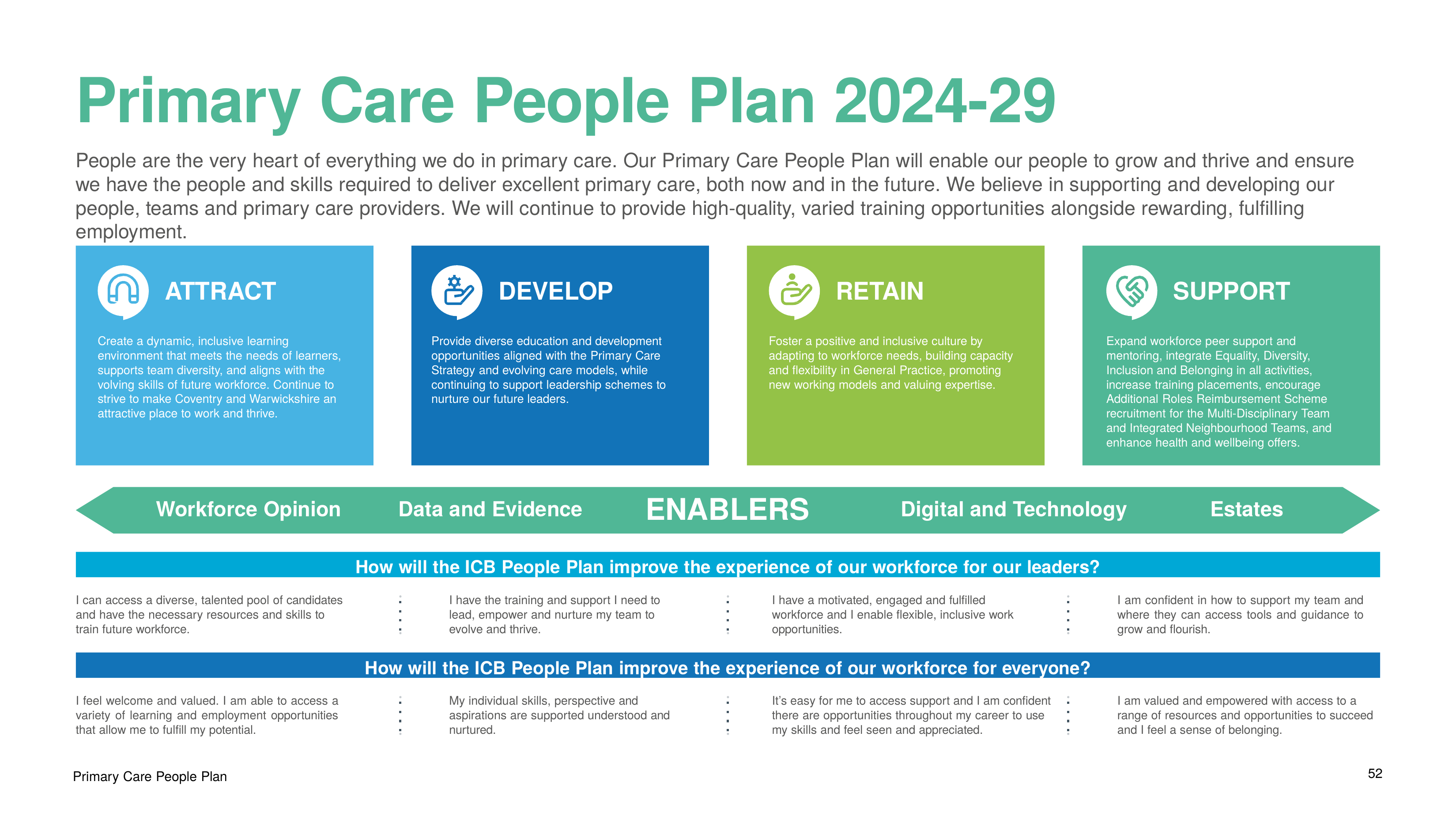

# Primary Care People Plan 2024-29
People are the very heart of everything we do in primary care. Our Primary Care People Plan will enable our people to grow and thrive and ensure we have the people and skills required to deliver excellent primary care, both now and in the future. We believe in supporting and developing our people, teams and primary care providers. We will continue to provide high-quality, varied training opportunities alongside rewarding, fulfilling employment.

ATTRACT
Create a dynamic, inclusive learning environment that meets the needs of learners, supports team diversity, and aligns with the volving skills of future workforce. Continue to strive to make Coventry and Warwickshire an attractive place to work and thrive.

DEVELOP
Provide diverse education and development opportunities aligned with the Primary Care Strategy and evolving care models, while continuing to support leadership schemes to nurture our future leaders.

RETAIN
Foster a positive and inclusive culture by adapting to workforce needs, building capacity and flexibility in General Practice, promoting new working models and valuing expertise.

SUPPORT
Expand workforce peer support and mentoring, integrate Equality, Diversity, Inclusion and Belonging in all activities, increase training placements, encourage Additional Roles Reimbursement Scheme recruitment for the Multi-Disciplinary Team and Integrated Neighbourhood Teams, and enhance health and wellbeing offers.

ENABLERS
Workforce Opinion	Data and Evidence
Digital and Technology	Estates
How will the ICB People Plan improve the experience of our workforce for our leaders?
I can access a diverse, talented pool of candidates and have the necessary resources and skills to train future workforce.
I have the training and support I need to lead, empower and nurture my team to evolve and thrive.
I have a motivated, engaged and fulfilled workforce and I enable flexible, inclusive work opportunities.
I am confident in how to support my team and where they can access tools and guidance to grow and flourish.

How will the ICB People Plan improve the experience of our workforce for everyone?
I feel welcome and valued. I am able to access a variety of learning and employment opportunities that allow me to fulfill my potential.
My individual skills, perspective and aspirations are supported understood and nurtured.
It’s easy for me to access support and I am confident there are opportunities throughout my career to use my skills and feel seen and appreciated.
I am valued and empowered with access to a range of resources and opportunities to succeed and I feel a sense of belonging.

Primary Care People Plan
52